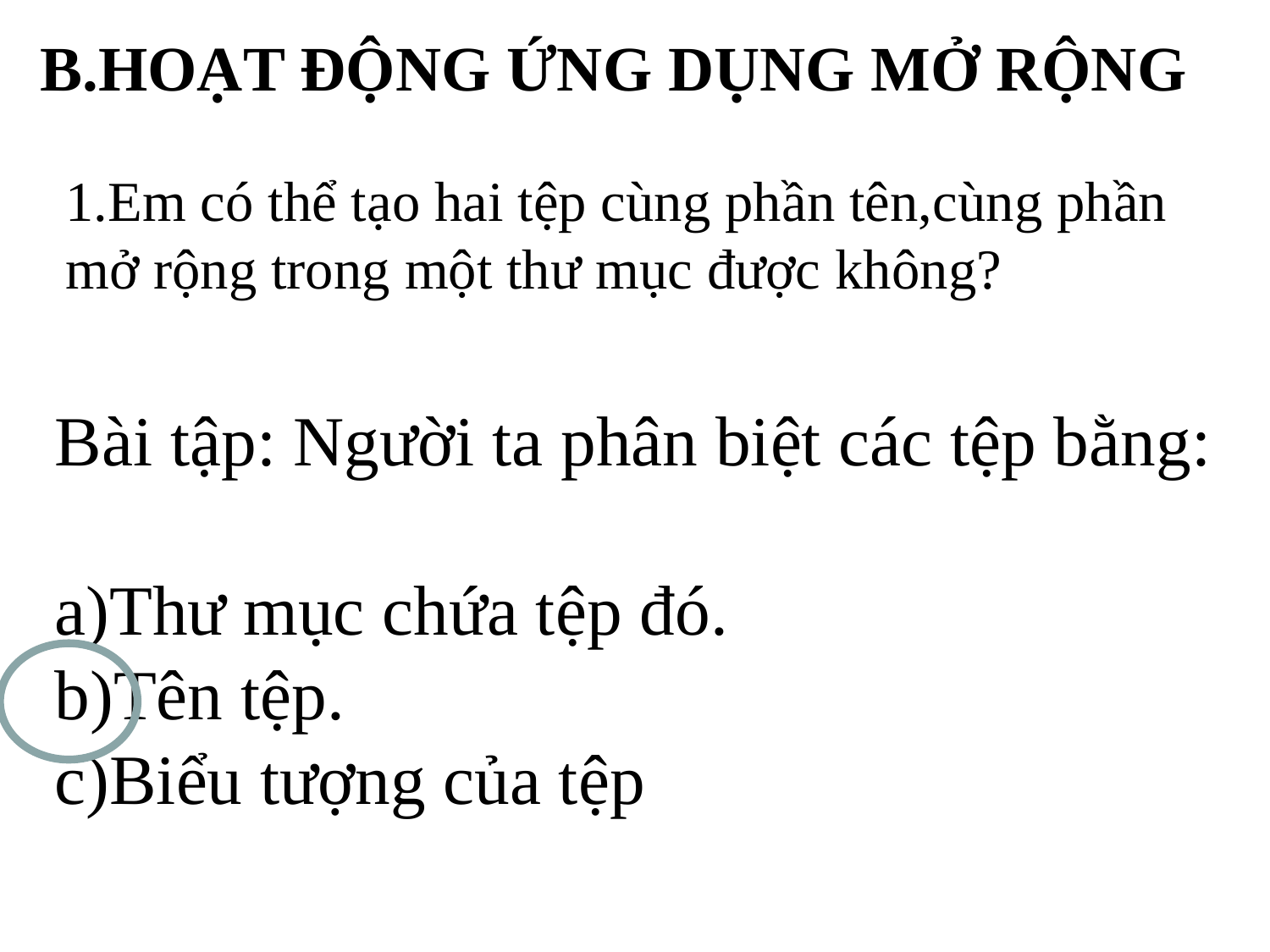

B.HOẠT ĐỘNG ỨNG DỤNG MỞ RỘNG
1.Em có thể tạo hai tệp cùng phần tên,cùng phần mở rộng trong một thư mục được không?
Bài tập: Người ta phân biệt các tệp bằng:

a)Thư mục chứa tệp đó.
b)Tên tệp.
c)Biểu tượng của tệp